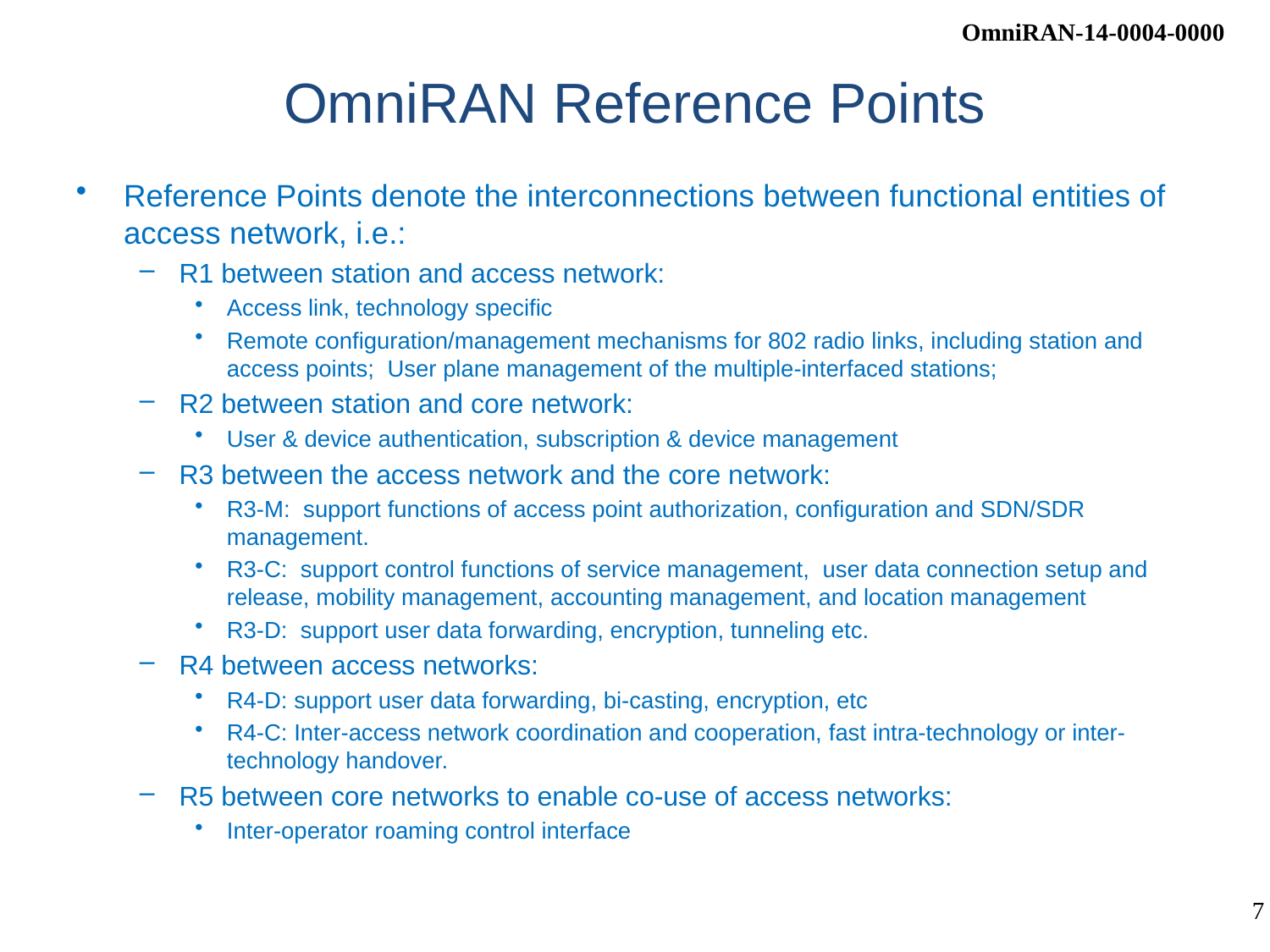

# OmniRAN Reference Points
Reference Points denote the interconnections between functional entities of access network, i.e.:
R1 between station and access network:
Access link, technology specific
Remote configuration/management mechanisms for 802 radio links, including station and access points;  User plane management of the multiple-interfaced stations;
R2 between station and core network:
User & device authentication, subscription & device management
R3 between the access network and the core network:
R3-M:  support functions of access point authorization, configuration and SDN/SDR management.
R3-C:  support control functions of service management,  user data connection setup and release, mobility management, accounting management, and location management
R3-D:  support user data forwarding, encryption, tunneling etc.
R4 between access networks:
R4-D: support user data forwarding, bi-casting, encryption, etc
R4-C: Inter-access network coordination and cooperation, fast intra-technology or inter-technology handover.
R5 between core networks to enable co-use of access networks:
Inter-operator roaming control interface